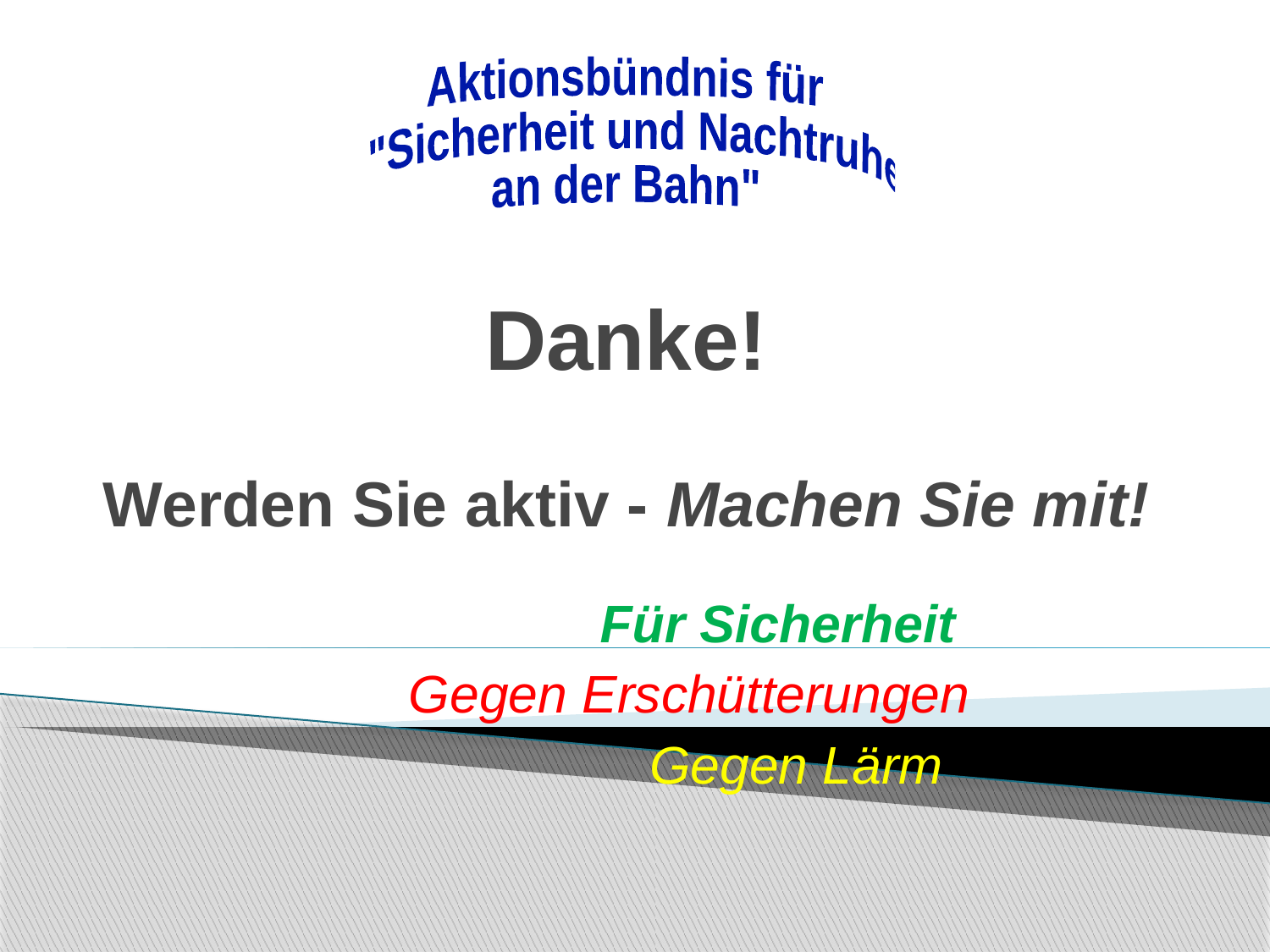

Aktionsbündnis für
 "Sicherheit und Nachtruhe
an der Bahn"
# Danke! Werden Sie aktiv - Machen Sie mit!
Für Sicherheit
Gegen Erschütterungen
Gegen Lärm